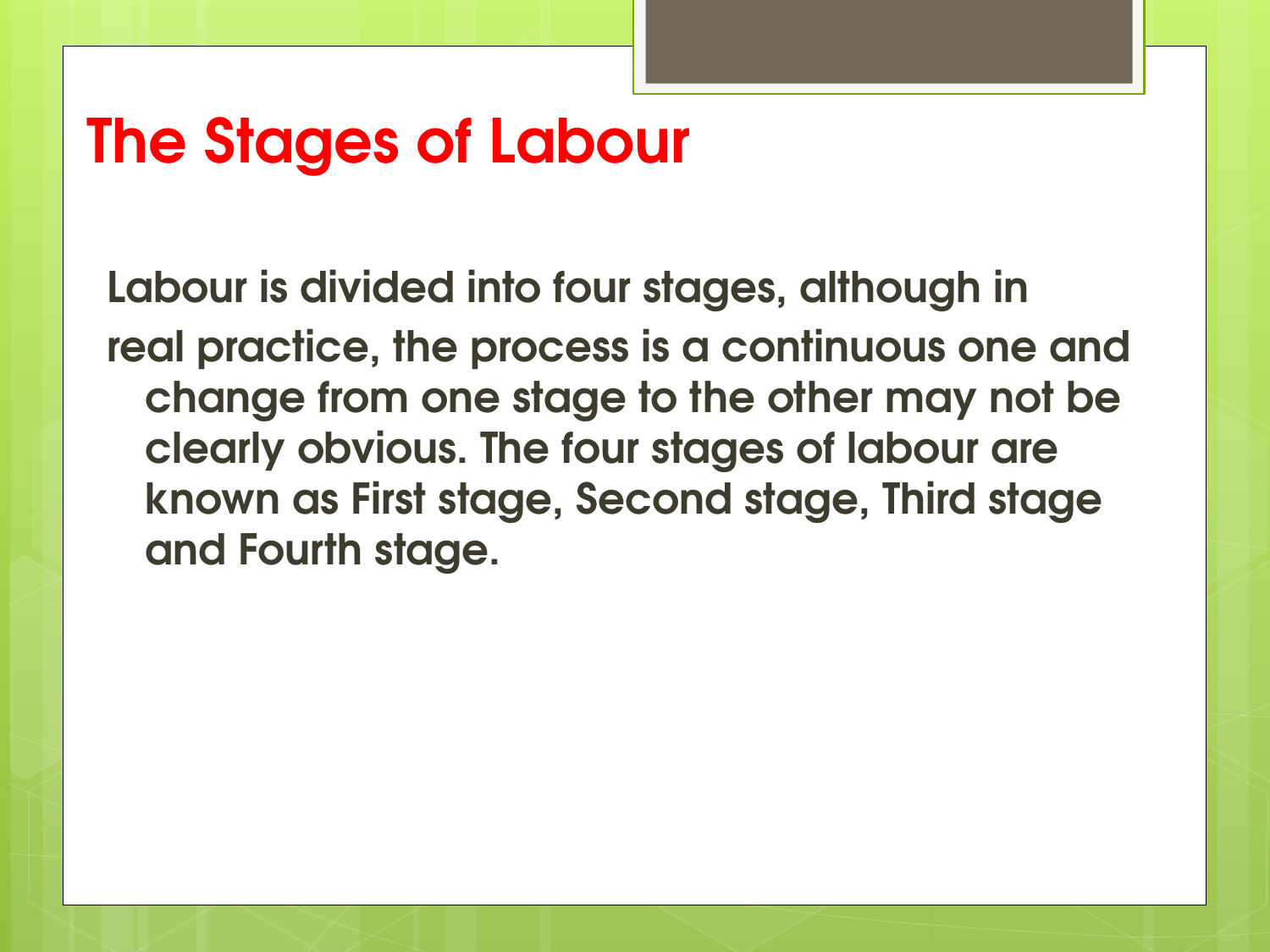

# The Stages of Labour
Labour is divided into four stages, although in
real practice, the process is a continuous one and change from one stage to the other may not be clearly obvious. The four stages of labour are known as First stage, Second stage, Third stage and Fourth stage.